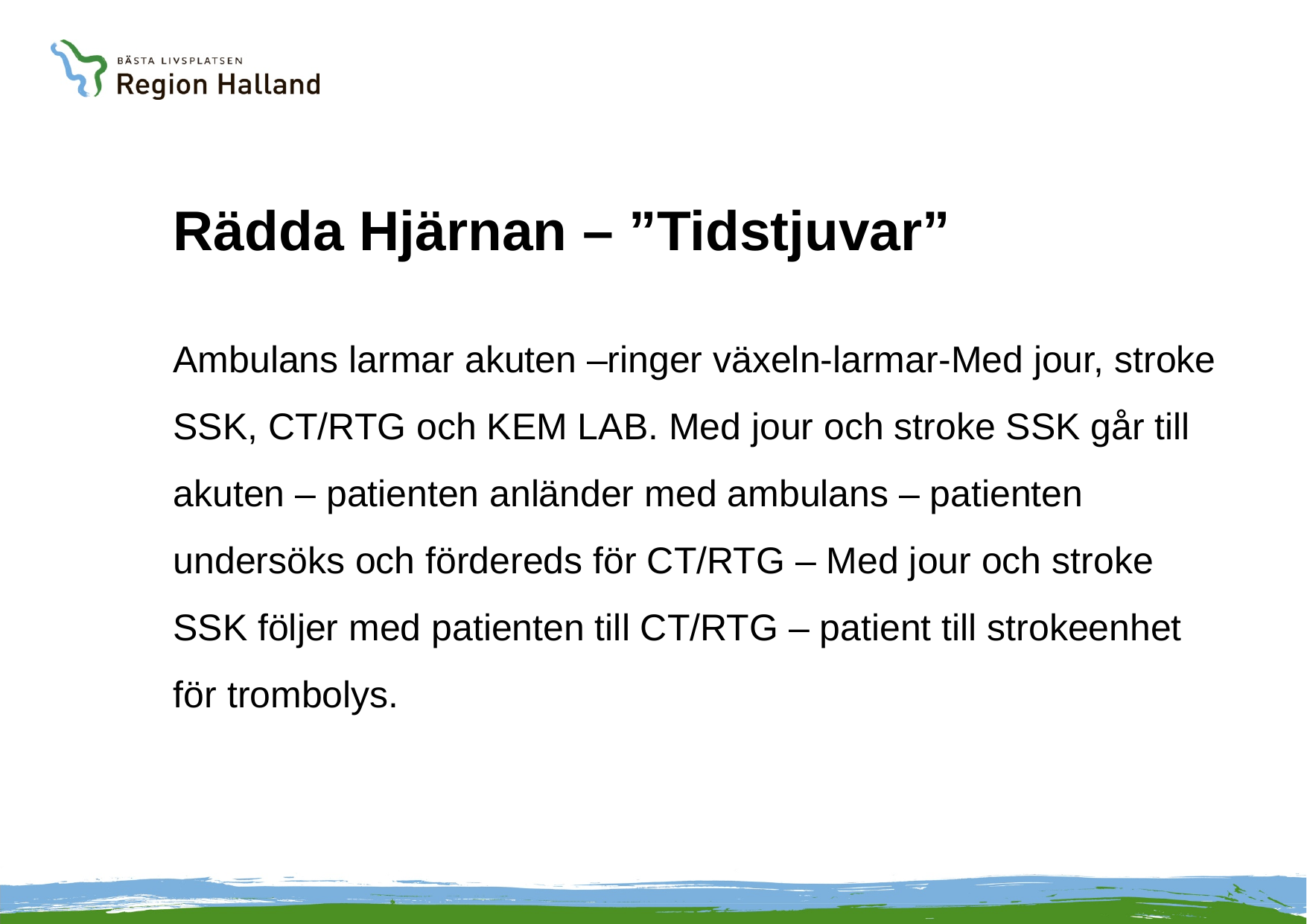

# Rädda Hjärnan – ”Tidstjuvar”
Ambulans larmar akuten –ringer växeln-larmar-Med jour, stroke SSK, CT/RTG och KEM LAB. Med jour och stroke SSK går till akuten – patienten anländer med ambulans – patienten undersöks och fördereds för CT/RTG – Med jour och stroke SSK följer med patienten till CT/RTG – patient till strokeenhet för trombolys.